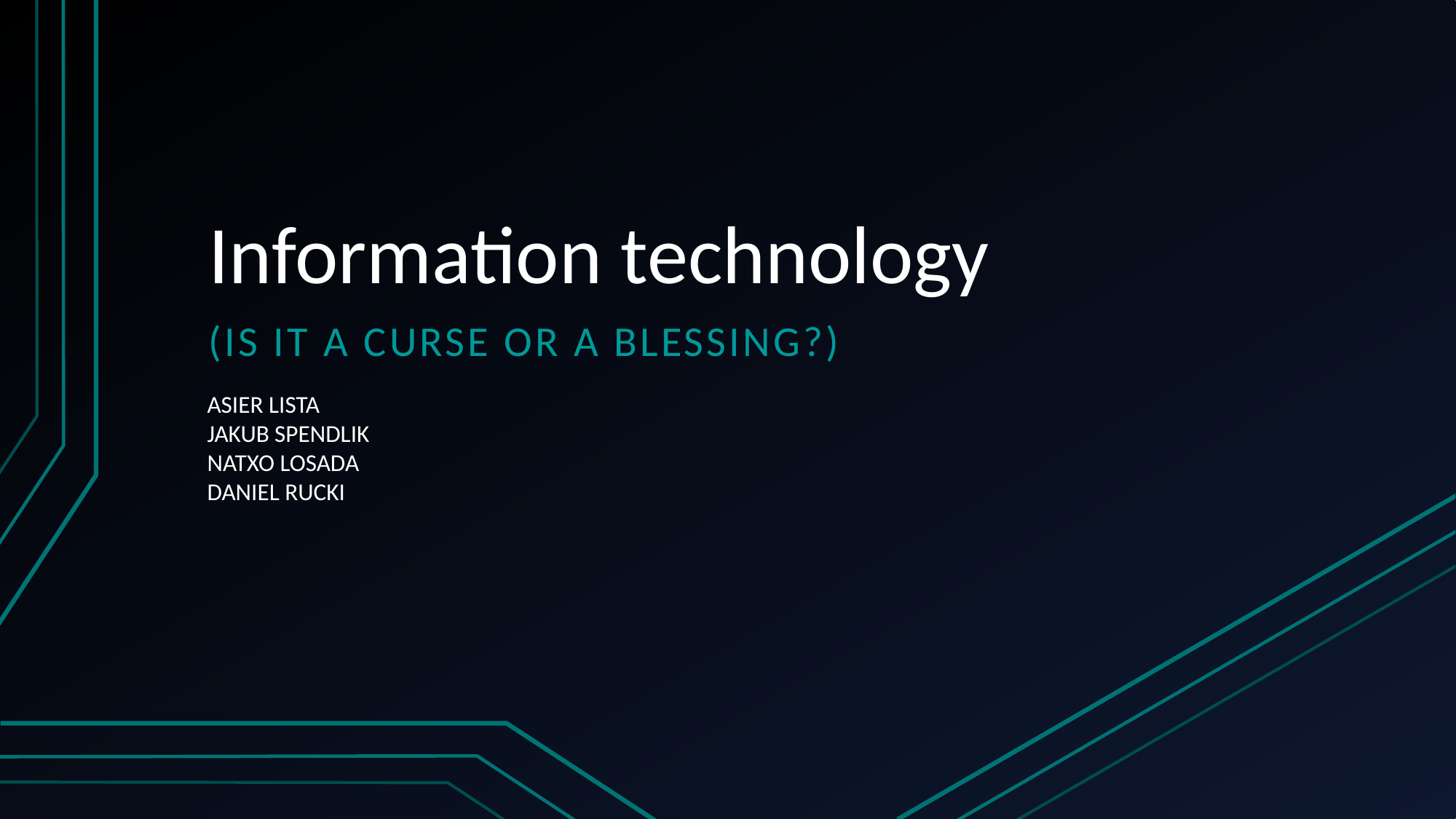

# Information technology
(IS IT A CURSE OR A BLESSING?)
ASIER LISTA
JAKUB SPENDLIK
NATXO LOSADA
DANIEL RUCKI